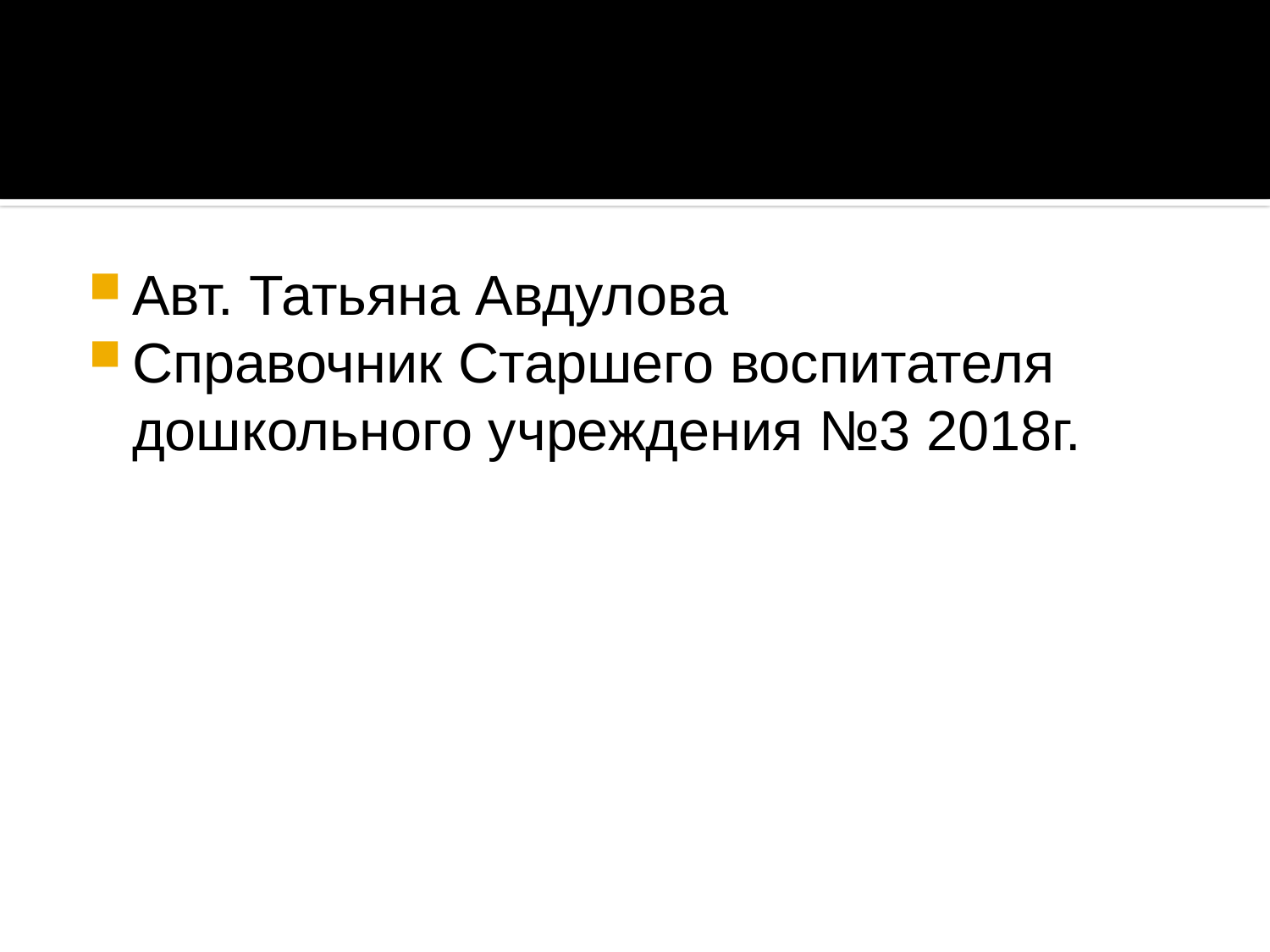

#
Авт. Татьяна Авдулова
Справочник Старшего воспитателя дошкольного учреждения №3 2018г.